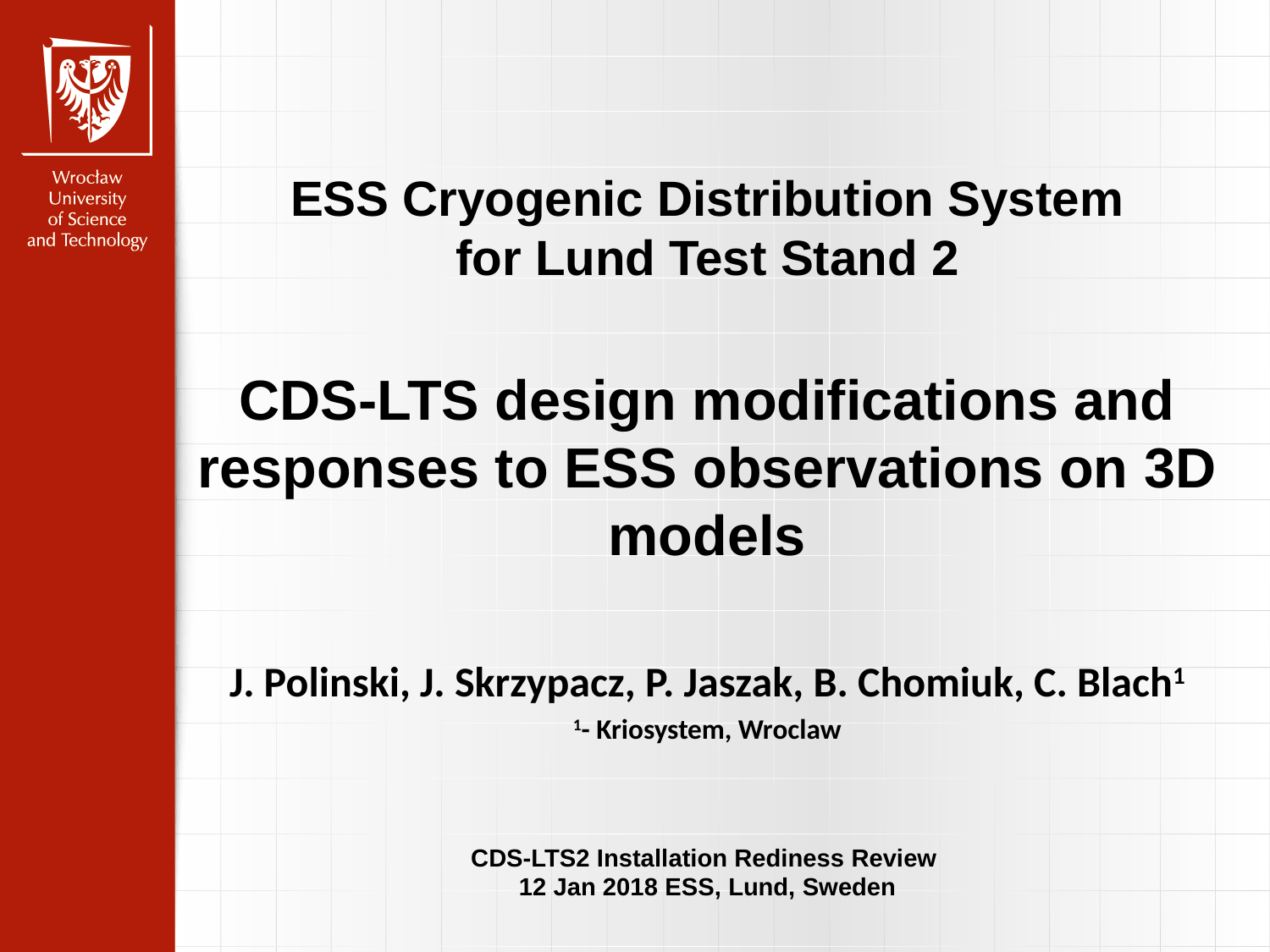

ESS Cryogenic Distribution System
for Lund Test Stand 2
CDS-LTS design modifications and responses to ESS observations on 3D models

J. Polinski, J. Skrzypacz, P. Jaszak, B. Chomiuk, C. Blach1
1- Kriosystem, Wroclaw

CDS-LTS2 Installation Rediness Review
12 Jan 2018 ESS, Lund, Sweden